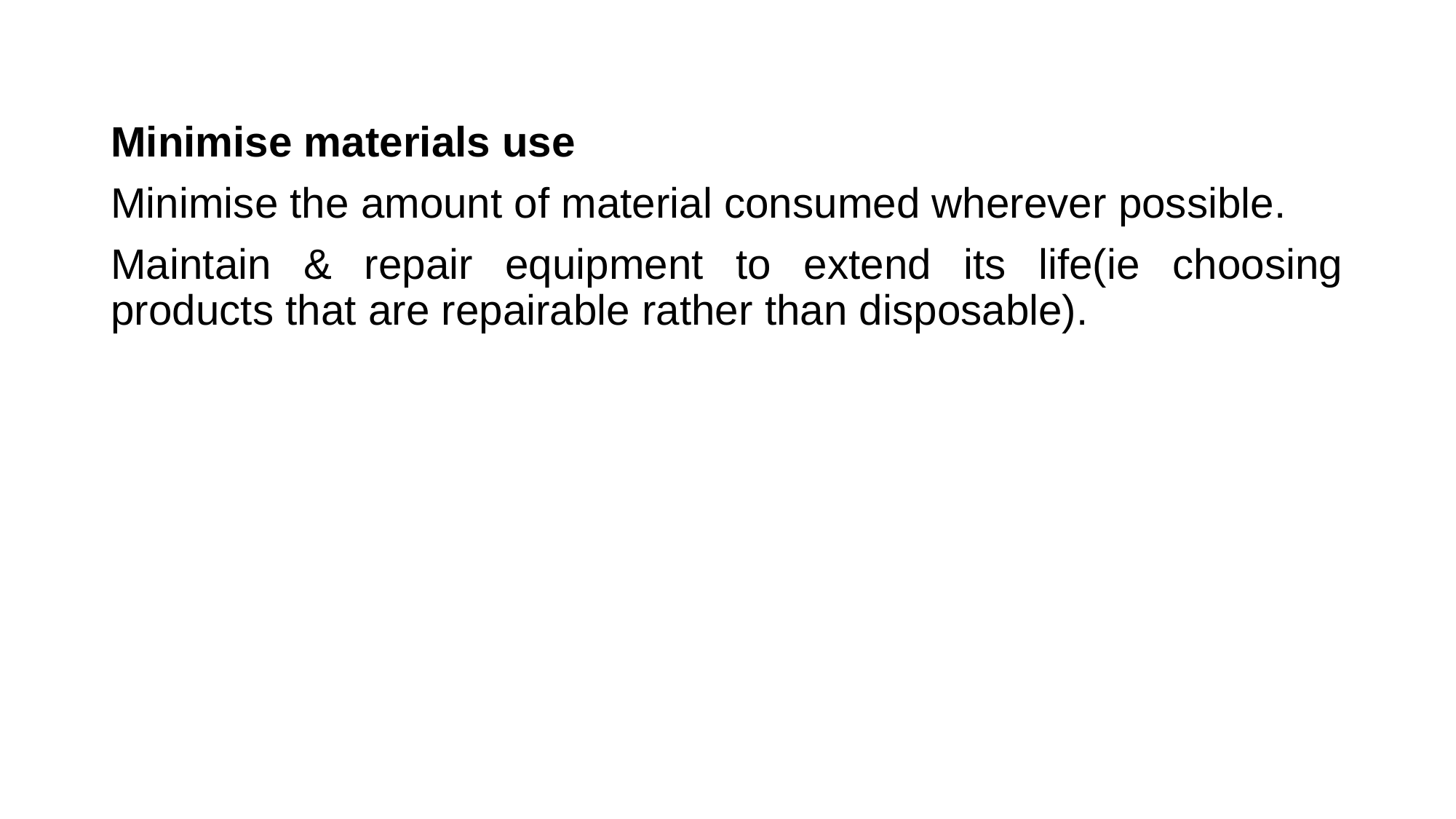

Minimise materials use
Minimise the amount of material consumed wherever possible.
Maintain & repair equipment to extend its life(ie choosing products that are repairable rather than disposable).